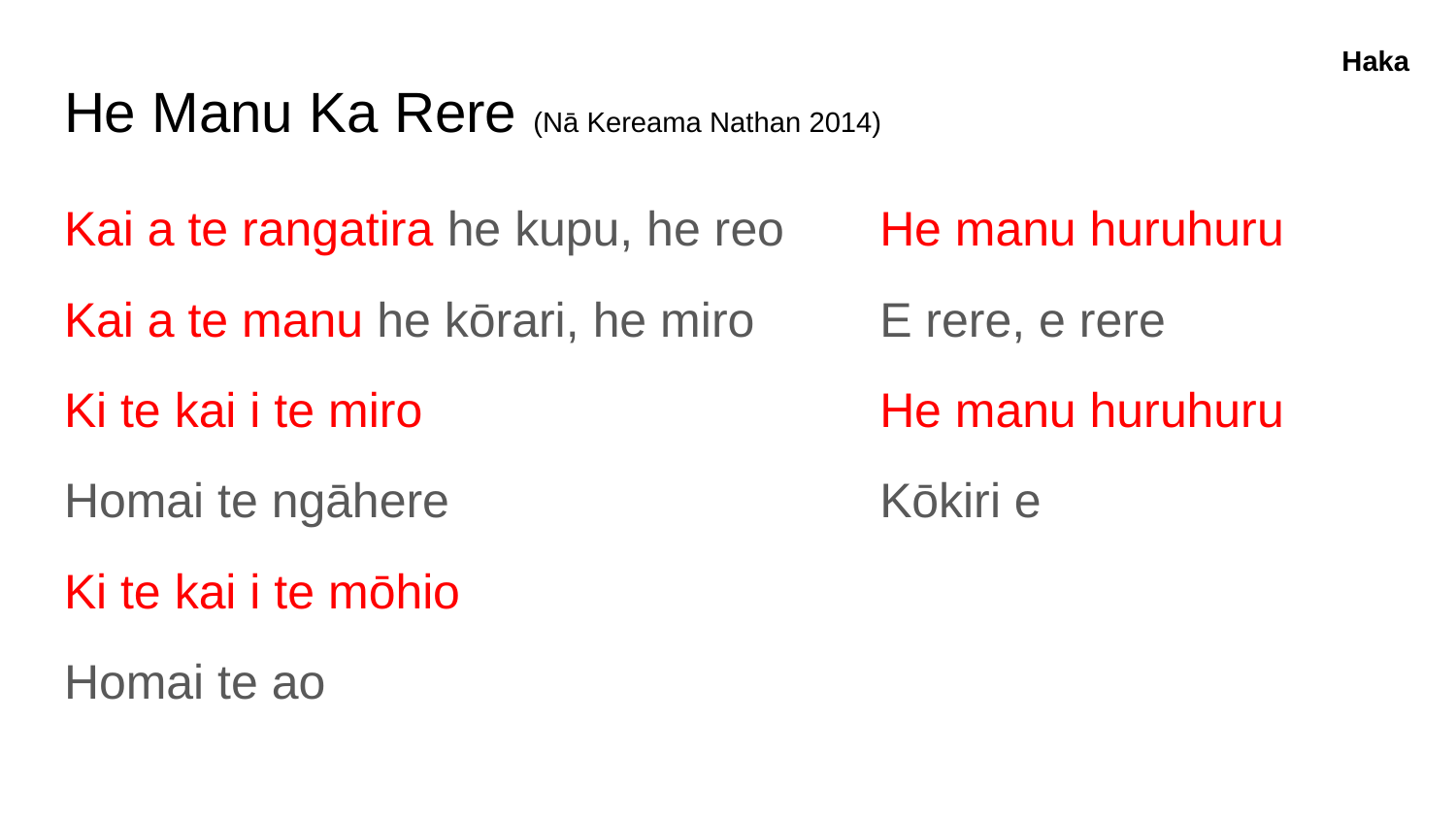

Haka
He Manu Ka Rere (Nā Kereama Nathan 2014)
Kai a te rangatira he kupu, he reo
Kai a te manu he kōrari, he miro
Ki te kai i te miro
Homai te ngāhere
Ki te kai i te mōhio
Homai te ao
He manu huruhuru
E rere, e rere
He manu huruhuru
Kōkiri e